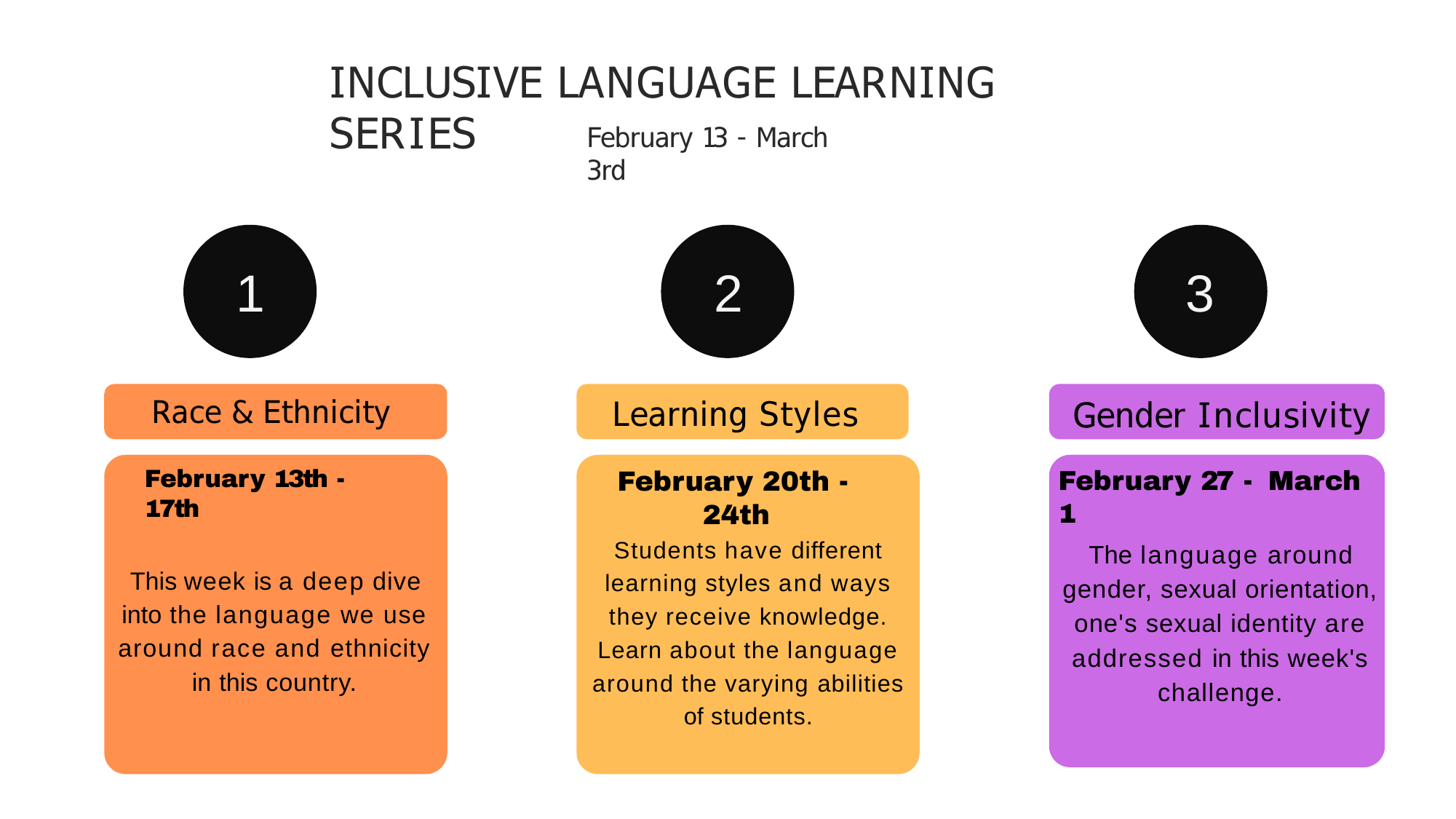

# INCLUSIVE LANGUAGE LEARNING SERIES
February 13 - March 3rd

1
2
3

Race & Ethnicity
Learning Styles
February 20th - 24th
Gender Inclusivity
February 27 - March 1

February 13th - 17th
Students have different learning styles and ways they receive knowledge. Learn about the language around the varying abilities of students.
The language around gender, sexual orientation, one's sexual identity are addressed in this week's challenge.
This week is a deep dive into the language we use around race and ethnicity in this country.